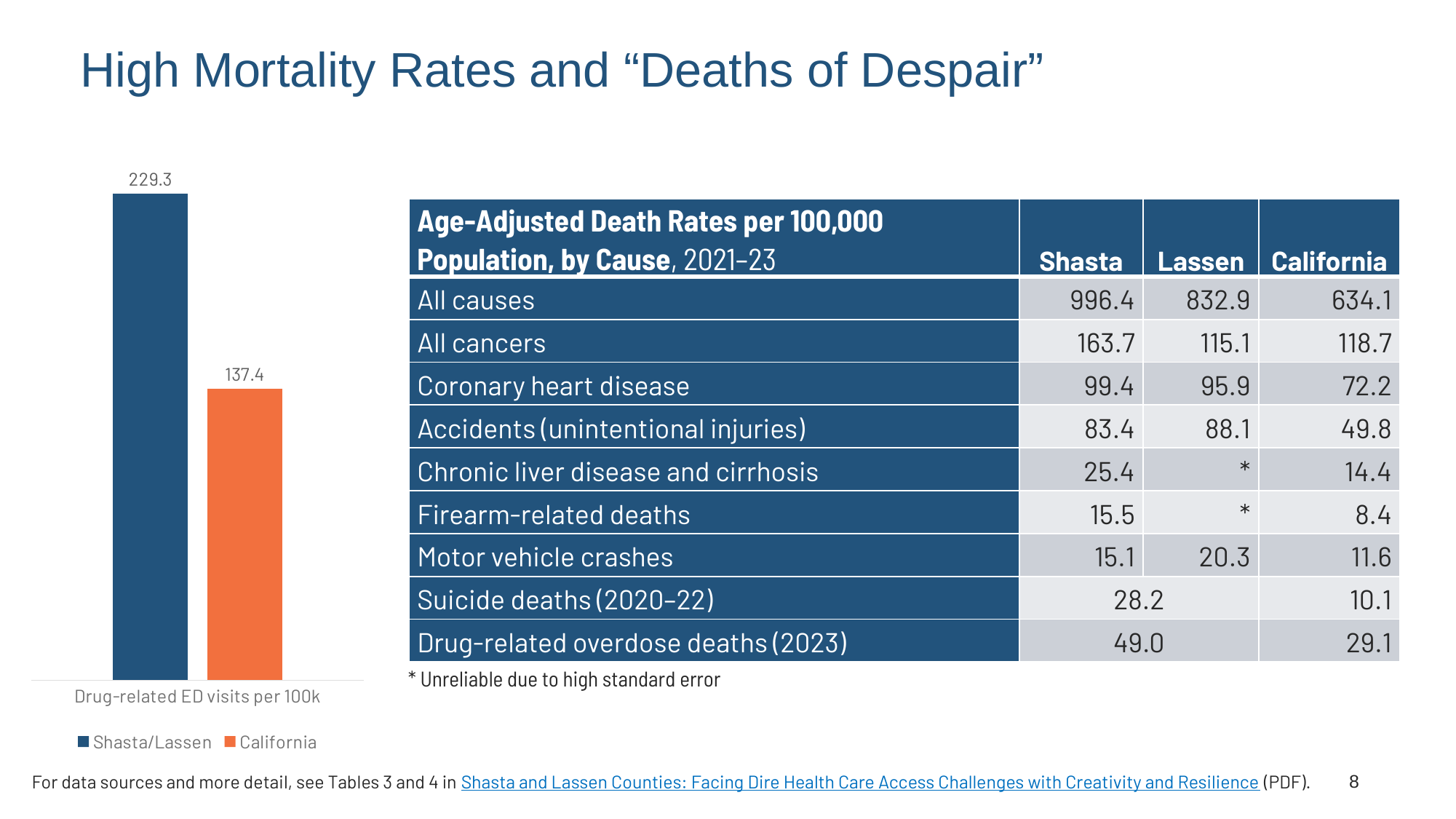

# High Mortality Rates and “Deaths of Despair”

### Chart

| Category | Shasta/Lassen | California |
|---|---|---|
| Drug-related ED visits per 100k | 229.3 | 137.4 |
| Age-Adjusted Death Rates per 100,000 Population, by Cause, 2021–23 | Shasta | Lassen | California |
| --- | --- | --- | --- |
| All causes | 996.4 | 832.9 | 634.1 |
| All cancers | 163.7 | 115.1 | 118.7 |
| Coronary heart disease | 99.4 | 95.9 | 72.2 |
| Accidents (unintentional injuries) | 83.4 | 88.1 | 49.8 |
| Chronic liver disease and cirrhosis | 25.4 | \* | 14.4 |
| Firearm-related deaths | 15.5 | \* | 8.4 |
| Motor vehicle crashes | 15.1 | 20.3 | 11.6 |
| Suicide deaths (2020–22) | 28.2 |  | 10.1 |
| Drug-related overdose deaths (2023) | 49.0 |  | 29.1 |
* Unreliable due to high standard error
For data sources and more detail, see Tables 3 and 4 in Shasta and Lassen Counties: Facing Dire Health Care Access Challenges with Creativity and Resilience (PDF).